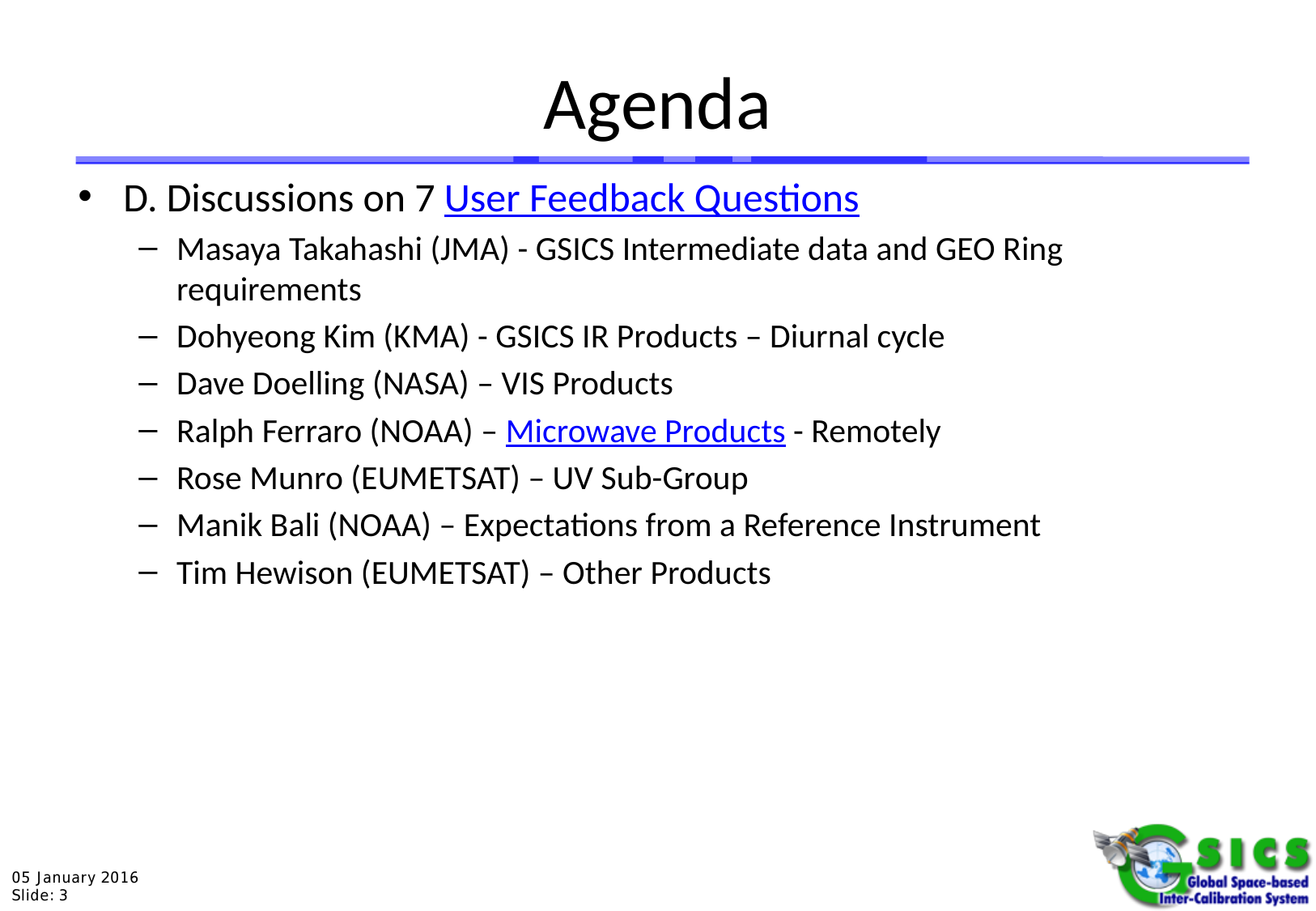

# Agenda
D. Discussions on 7 User Feedback Questions
Masaya Takahashi (JMA) - GSICS Intermediate data and GEO Ring requirements
Dohyeong Kim (KMA) - GSICS IR Products – Diurnal cycle
Dave Doelling (NASA) – VIS Products
Ralph Ferraro (NOAA) – Microwave Products - Remotely
Rose Munro (EUMETSAT) – UV Sub-Group
Manik Bali (NOAA) – Expectations from a Reference Instrument
Tim Hewison (EUMETSAT) – Other Products